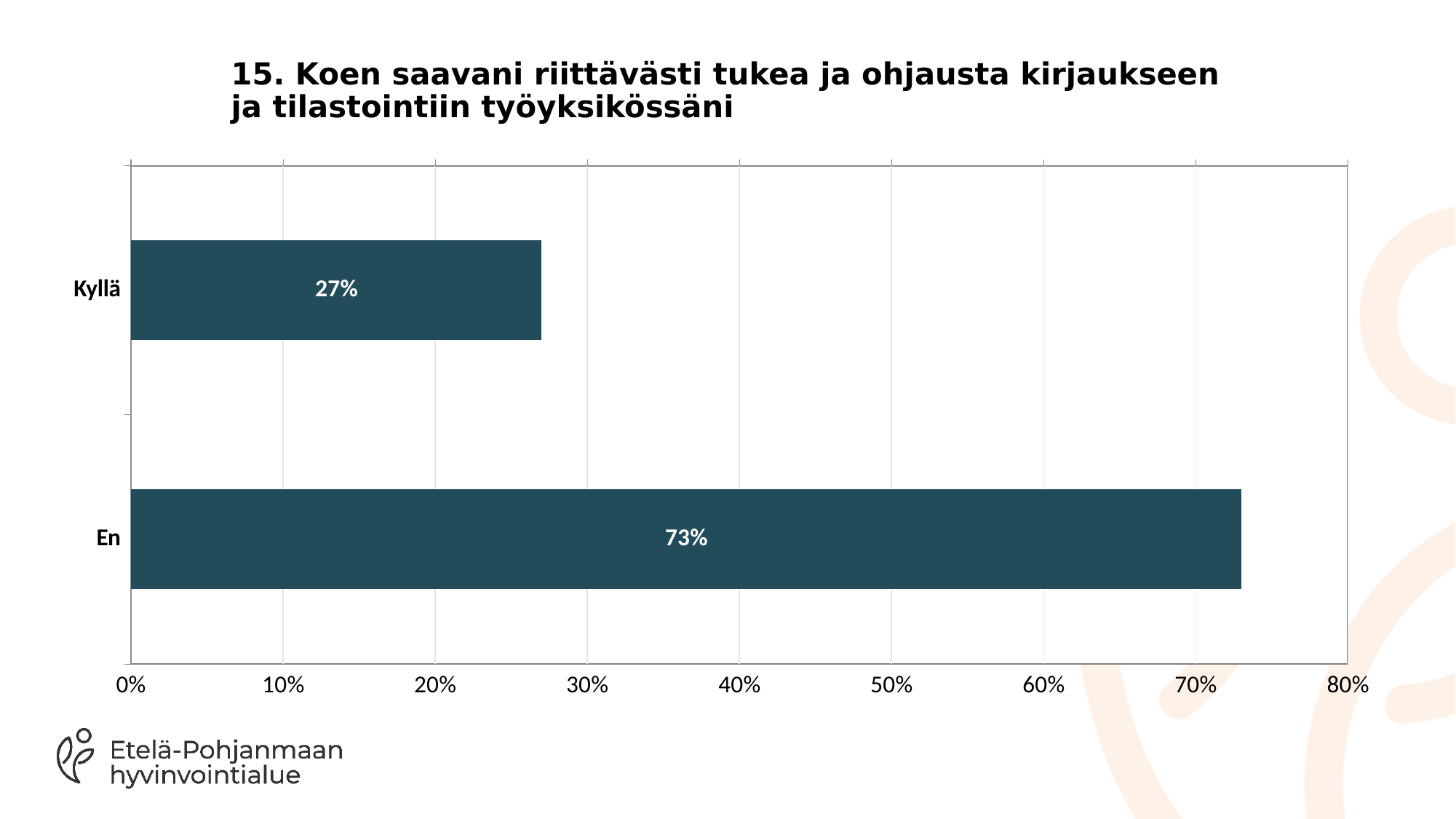

# 15. Koen saavani riittävästi tukea ja ohjausta kirjaukseen ja tilastointiin työyksikössäni

### Chart

| Category |  |
|---|---|
| Kyllä | 0.27 |
| En | 0.73 |